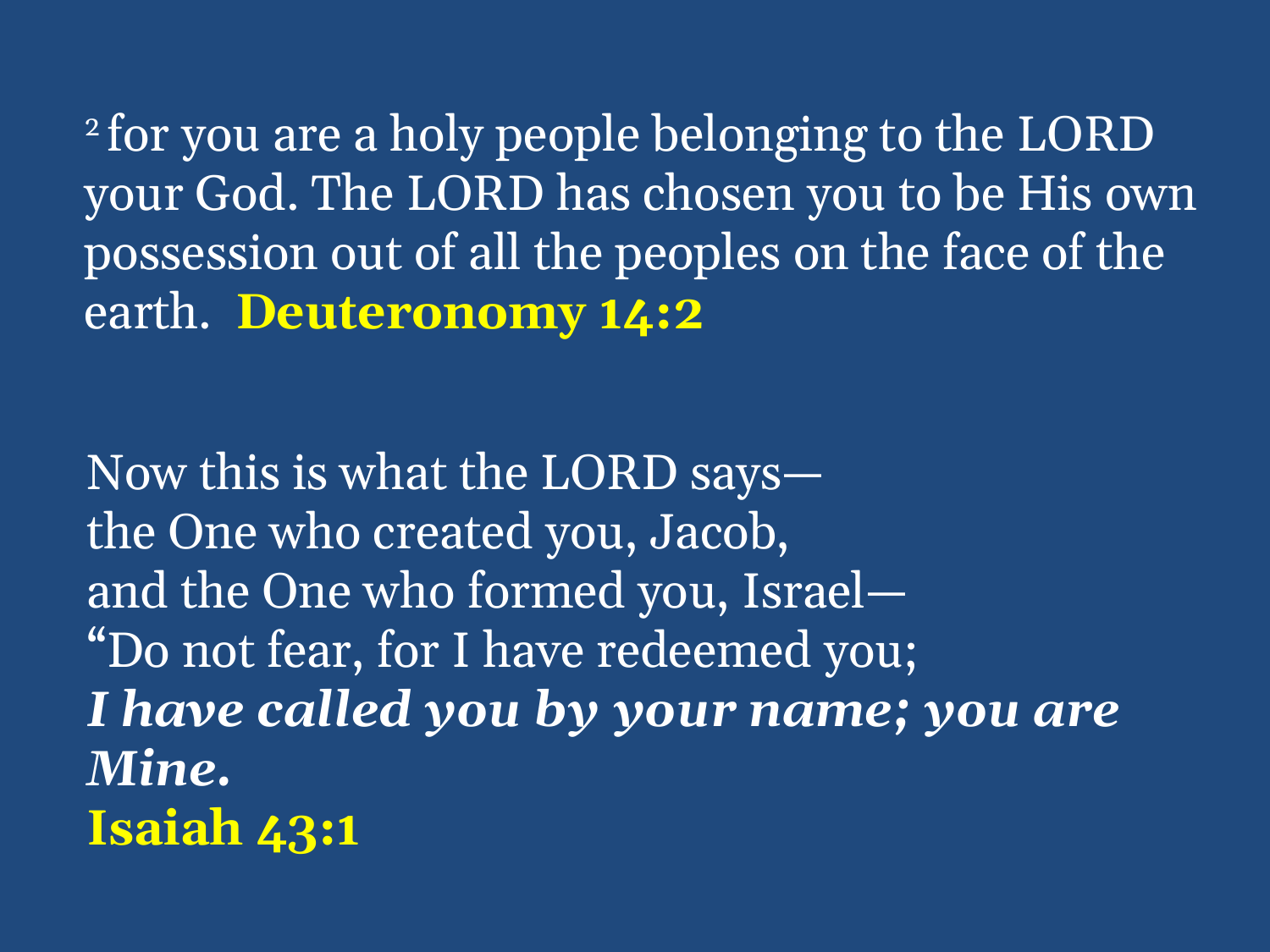

2 for you are a holy people belonging to the Lord your God. The Lord has chosen you to be His own possession out of all the peoples on the face of the earth.  Deuteronomy 14:2
Now this is what the Lord says—
the One who created you, Jacob,
and the One who formed you, Israel—
“Do not fear, for I have redeemed you;
I have called you by your name; you are Mine.
Isaiah 43:1